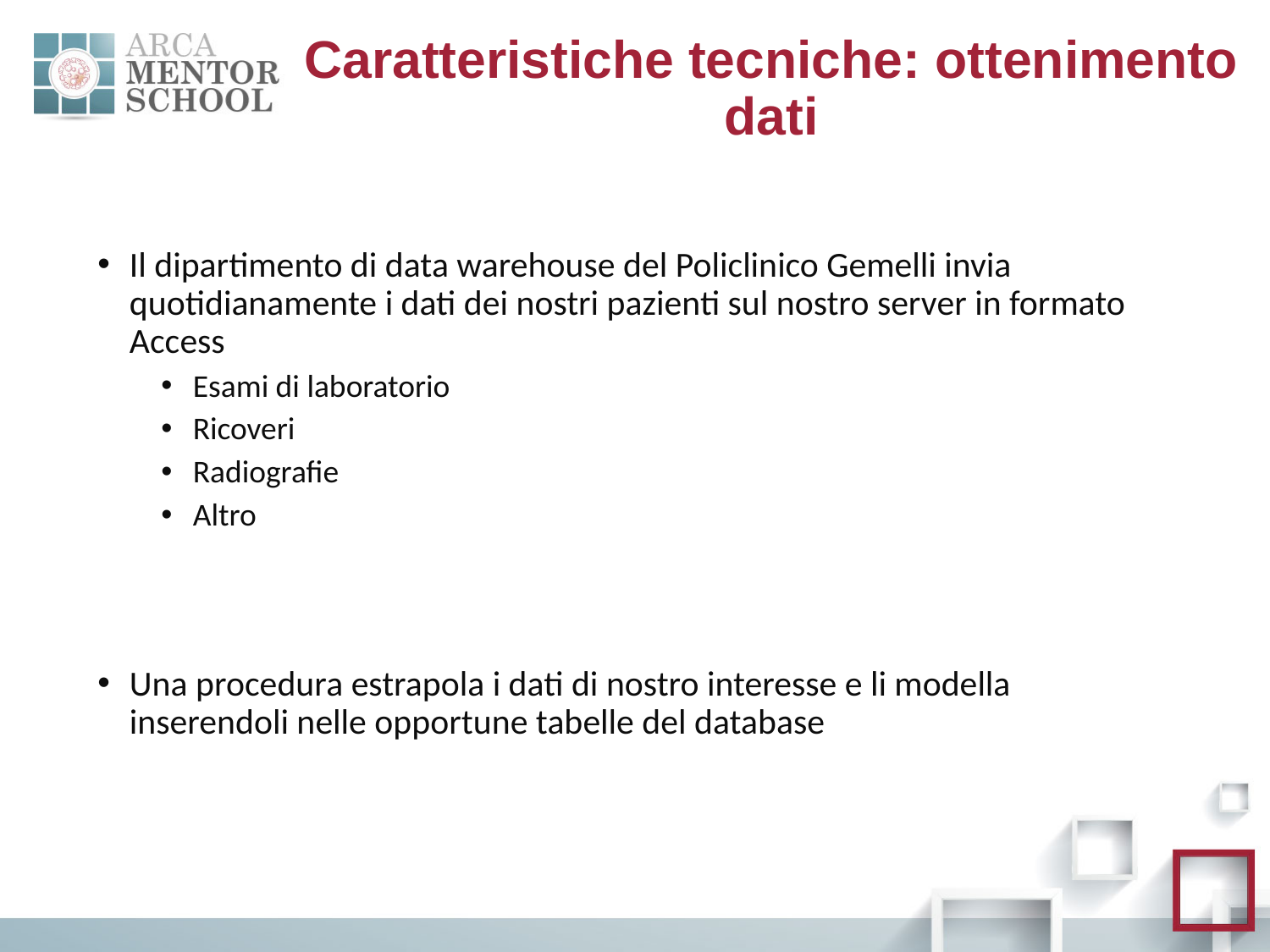

# Caratteristiche tecniche: ottenimento dati
Il dipartimento di data warehouse del Policlinico Gemelli invia quotidianamente i dati dei nostri pazienti sul nostro server in formato Access
Esami di laboratorio
Ricoveri
Radiografie
Altro

Una procedura estrapola i dati di nostro interesse e li modella inserendoli nelle opportune tabelle del database